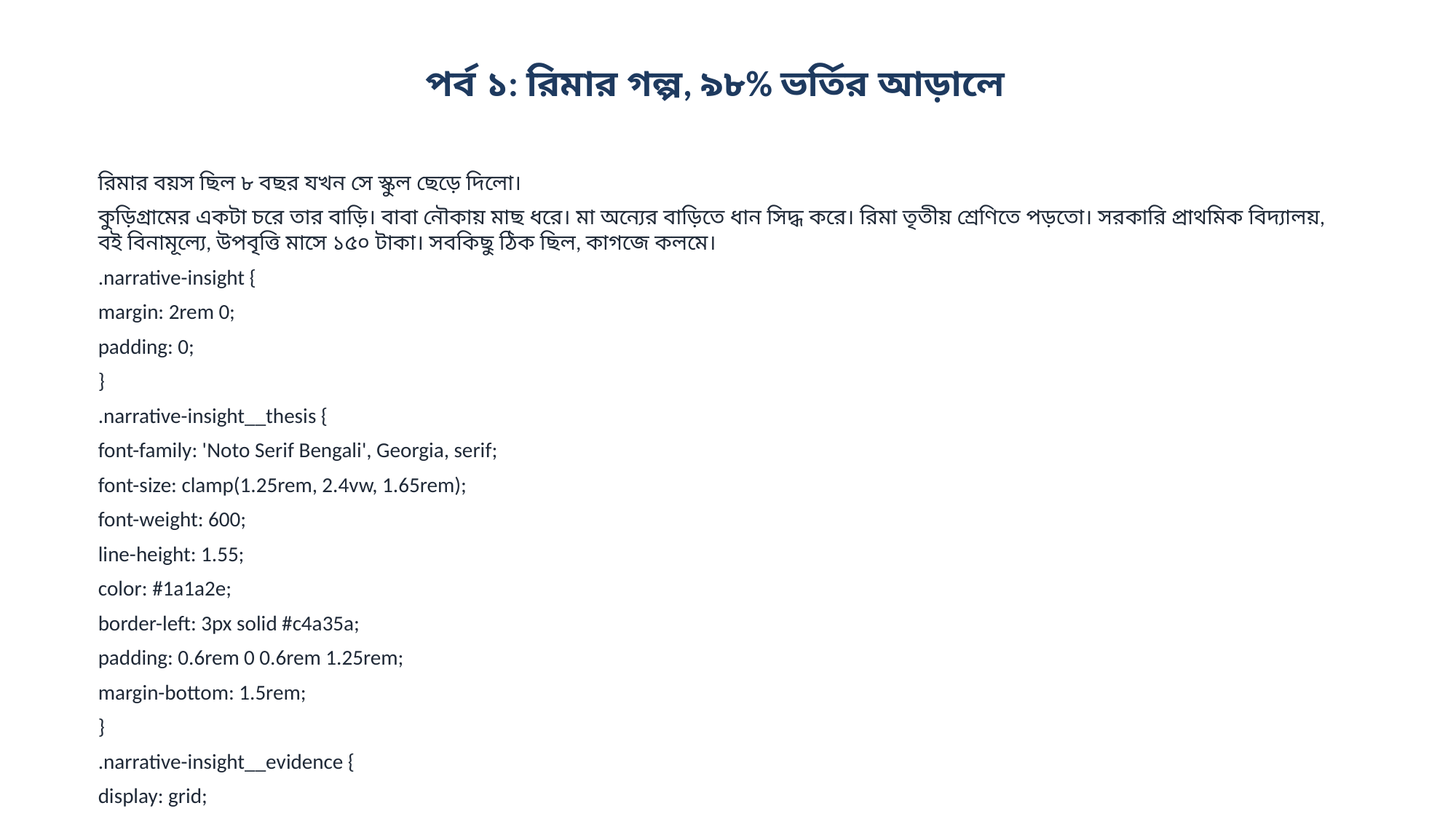

পর্ব ১: রিমার গল্প, ৯৮% ভর্তির আড়ালে
রিমার বয়স ছিল ৮ বছর যখন সে স্কুল ছেড়ে দিলো।
কুড়িগ্রামের একটা চরে তার বাড়ি। বাবা নৌকায় মাছ ধরে। মা অন্যের বাড়িতে ধান সিদ্ধ করে। রিমা তৃতীয় শ্রেণিতে পড়তো। সরকারি প্রাথমিক বিদ্যালয়, বই বিনামূল্যে, উপবৃত্তি মাসে ১৫০ টাকা। সবকিছু ঠিক ছিল, কাগজে কলমে।
.narrative-insight {
margin: 2rem 0;
padding: 0;
}
.narrative-insight__thesis {
font-family: 'Noto Serif Bengali', Georgia, serif;
font-size: clamp(1.25rem, 2.4vw, 1.65rem);
font-weight: 600;
line-height: 1.55;
color: #1a1a2e;
border-left: 3px solid #c4a35a;
padding: 0.6rem 0 0.6rem 1.25rem;
margin-bottom: 1.5rem;
}
.narrative-insight__evidence {
display: grid;
grid-template-columns: repeat(3, 1fr);
gap: 0;
border-top: 1px solid #e5e1d8;
border-bottom: 1px solid #e5e1d8;
}
.narrative-insight__point {
padding: 1rem 1.1rem;
border-right: 1px solid #e5e1d8;
}
.narrative-insight__point:last-child {
border-right: none;
}
.narrative-insight__value {
font-family: 'Noto Sans Bengali', system-ui, sans-serif;
font-size: 1.65rem;
font-weight: 800;
color: #1a5276;
line-height: 1.2;
margin-bottom: 0.3rem;
}
.narrative-insight__label {
font-family: 'Noto Sans Bengali', system-ui, sans-serif;
font-size: 0.85rem;
color: #64748b;
line-height: 1.4;
}
@media (max-width: 640px) {
.narrative-insight__evidence {...